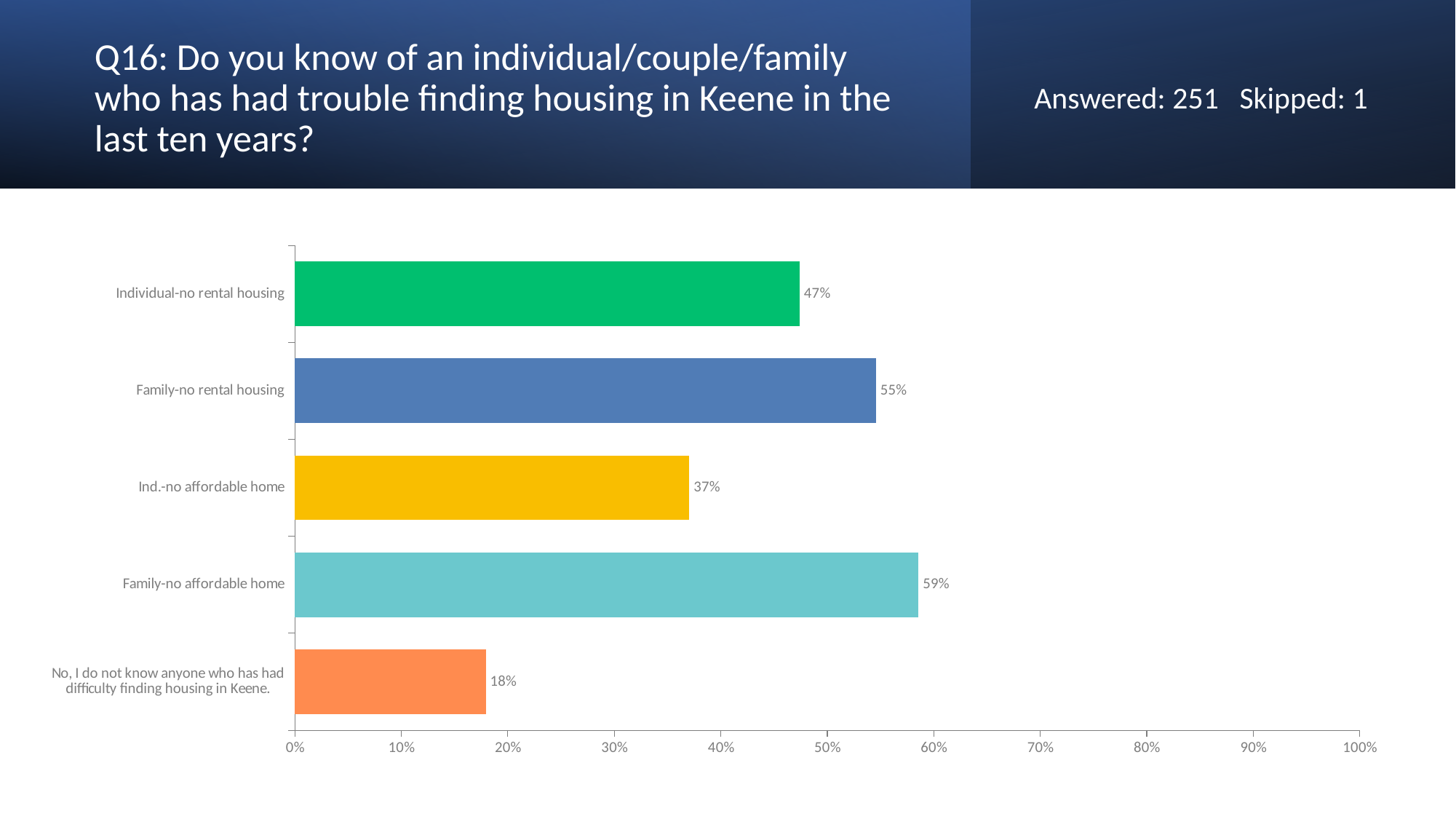

# Q16: Do you know of an individual/couple/family who has had trouble finding housing in Keene in the last ten years?
Answered: 251   Skipped: 1

### Chart

| Category |   |
|---|---|
| Individual-no rental housing | 0.4741 |
| Family-no rental housing | 0.5458 |
| Ind.-no affordable home | 0.3705 |
| Family-no affordable home | 0.5857 |
| No, I do not know anyone who has had difficulty finding housing in Keene. | 0.1793 |